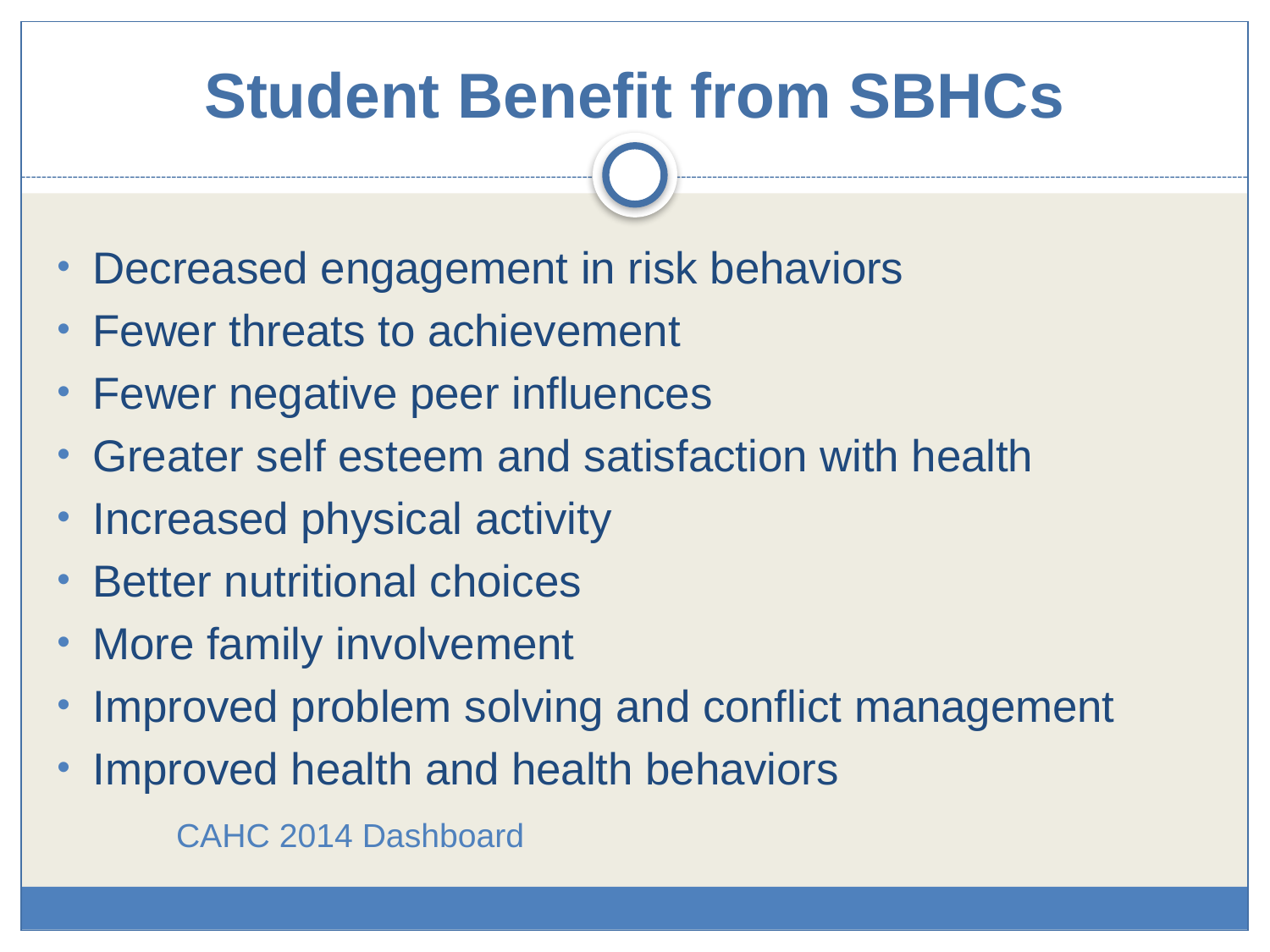

# Student Benefit from SBHCs
Decreased engagement in risk behaviors
Fewer threats to achievement
Fewer negative peer influences
Greater self esteem and satisfaction with health
Increased physical activity
Better nutritional choices
More family involvement
Improved problem solving and conflict management
Improved health and health behaviors
						CAHC 2014 Dashboard